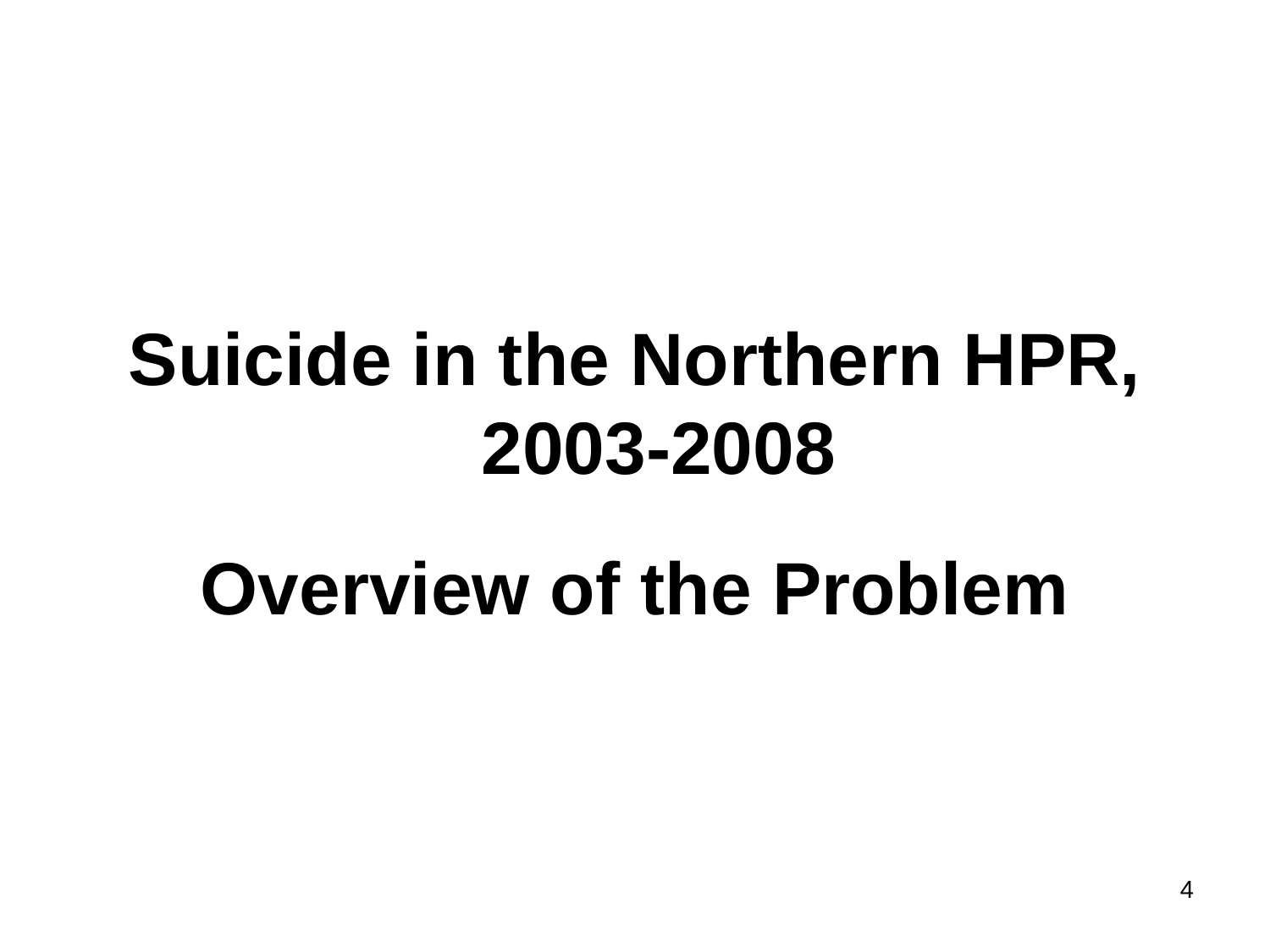

Suicide in the Northern HPR, 2003-2008

Overview of the Problem
4